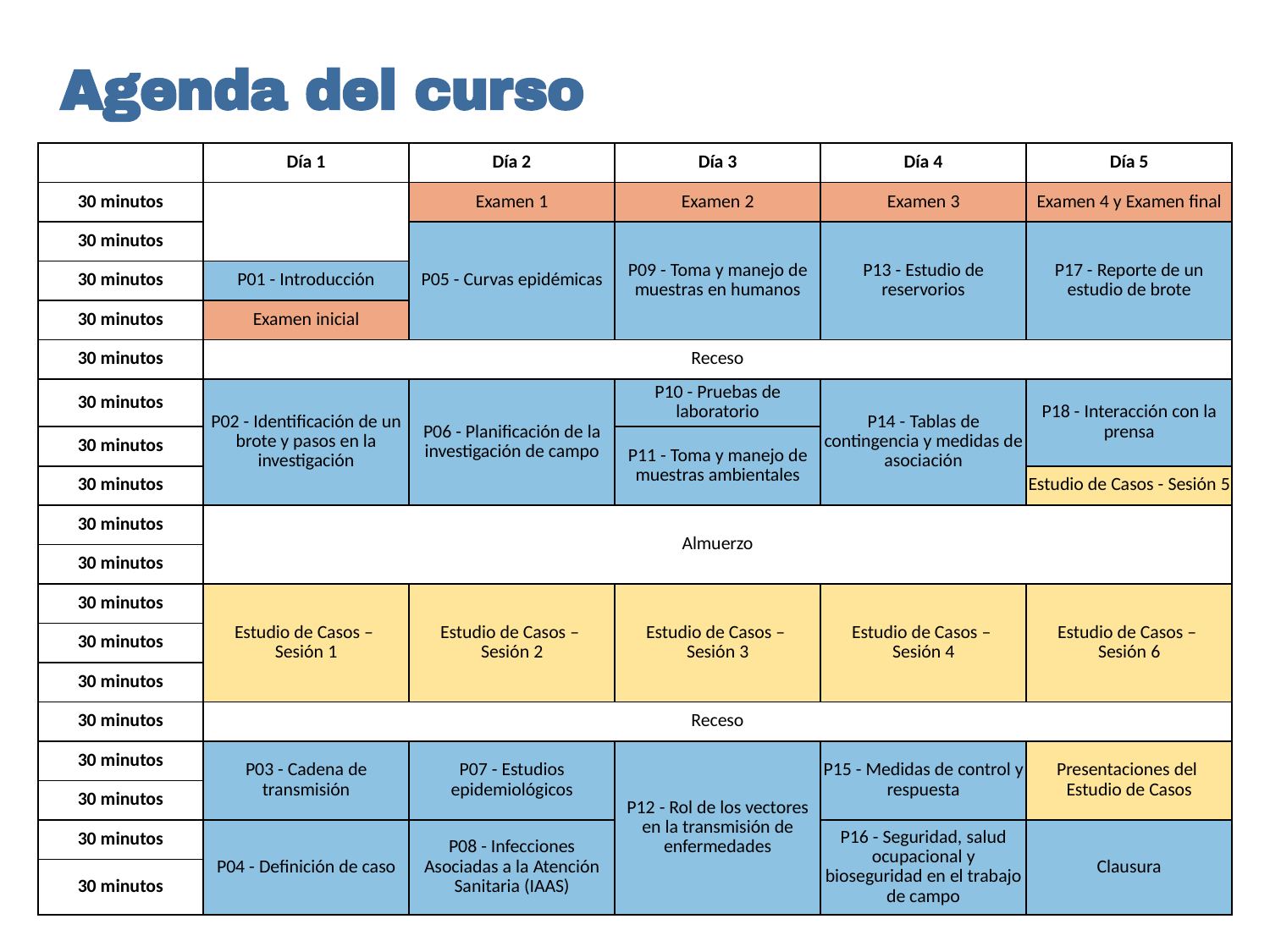

Agenda del curso
|  | Día 1 | Día 2 | Día 3 | Día 4 | Día 5 |
| --- | --- | --- | --- | --- | --- |
| 30 minutos |  | Examen 1 | Examen 2 | Examen 3 | Examen 4 y Examen final |
| 30 minutos |  | P05 - Curvas epidémicas | P09 - Toma y manejo de muestras en humanos | P13 - Estudio de reservorios | P17 - Reporte de un estudio de brote |
| 30 minutos | P01 - Introducción |  |  |  |  |
| 30 minutos | Examen inicial |  |  |  |  |
| 30 minutos | Receso |  |  |  |  |
| 30 minutos | P02 - Identificación de un brote y pasos en la investigación | P06 - Planificación de la investigación de campo | P10 - Pruebas de laboratorio | P14 - Tablas de contingencia y medidas de asociación | P18 - Interacción con la prensa |
| 30 minutos |  |  | P11 - Toma y manejo de muestras ambientales |  |  |
| 30 minutos |  |  |  |  | Estudio de Casos - Sesión 5 |
| 30 minutos | Almuerzo |  |  |  |  |
| 30 minutos |  |  |  |  |  |
| 30 minutos | Estudio de Casos – Sesión 1 | Estudio de Casos – Sesión 2 | Estudio de Casos – Sesión 3 | Estudio de Casos – Sesión 4 | Estudio de Casos – Sesión 6 |
| 30 minutos |  |  |  |  |  |
| 30 minutos |  |  |  |  |  |
| 30 minutos | Receso |  |  |  |  |
| 30 minutos | P03 - Cadena de transmisión | P07 - Estudios epidemiológicos | P12 - Rol de los vectores en la transmisión de enfermedades | P15 - Medidas de control y respuesta | Presentaciones del Estudio de Casos |
| 30 minutos |  |  |  |  |  |
| 30 minutos | P04 - Definición de caso | P08 - Infecciones Asociadas a la Atención Sanitaria (IAAS) |  | P16 - Seguridad, salud ocupacional y bioseguridad en el trabajo de campo | Clausura |
| 30 minutos |  |  |  |  |  |